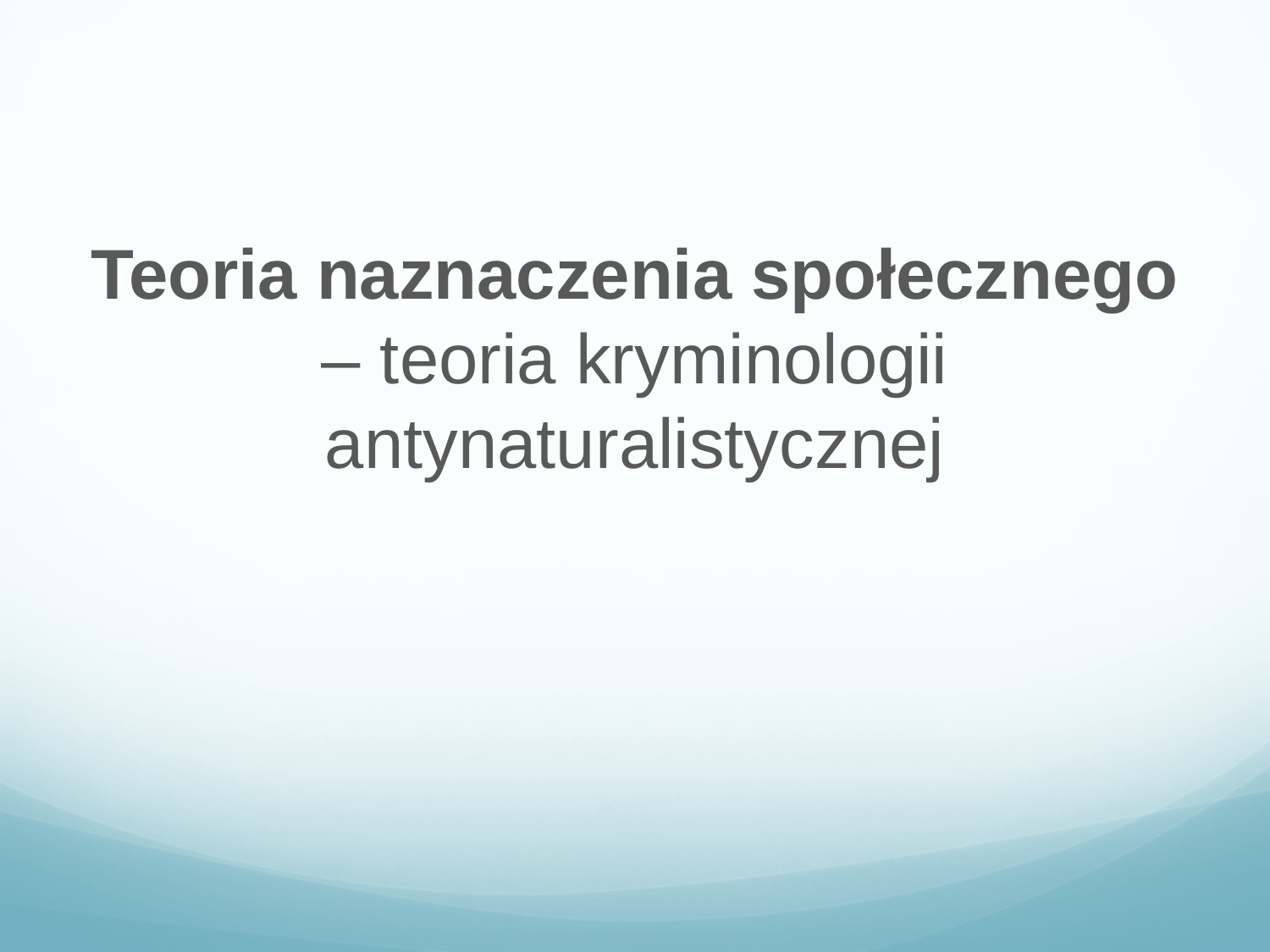

#
Teoria naznaczenia społecznego – teoria kryminologii antynaturalistycznej